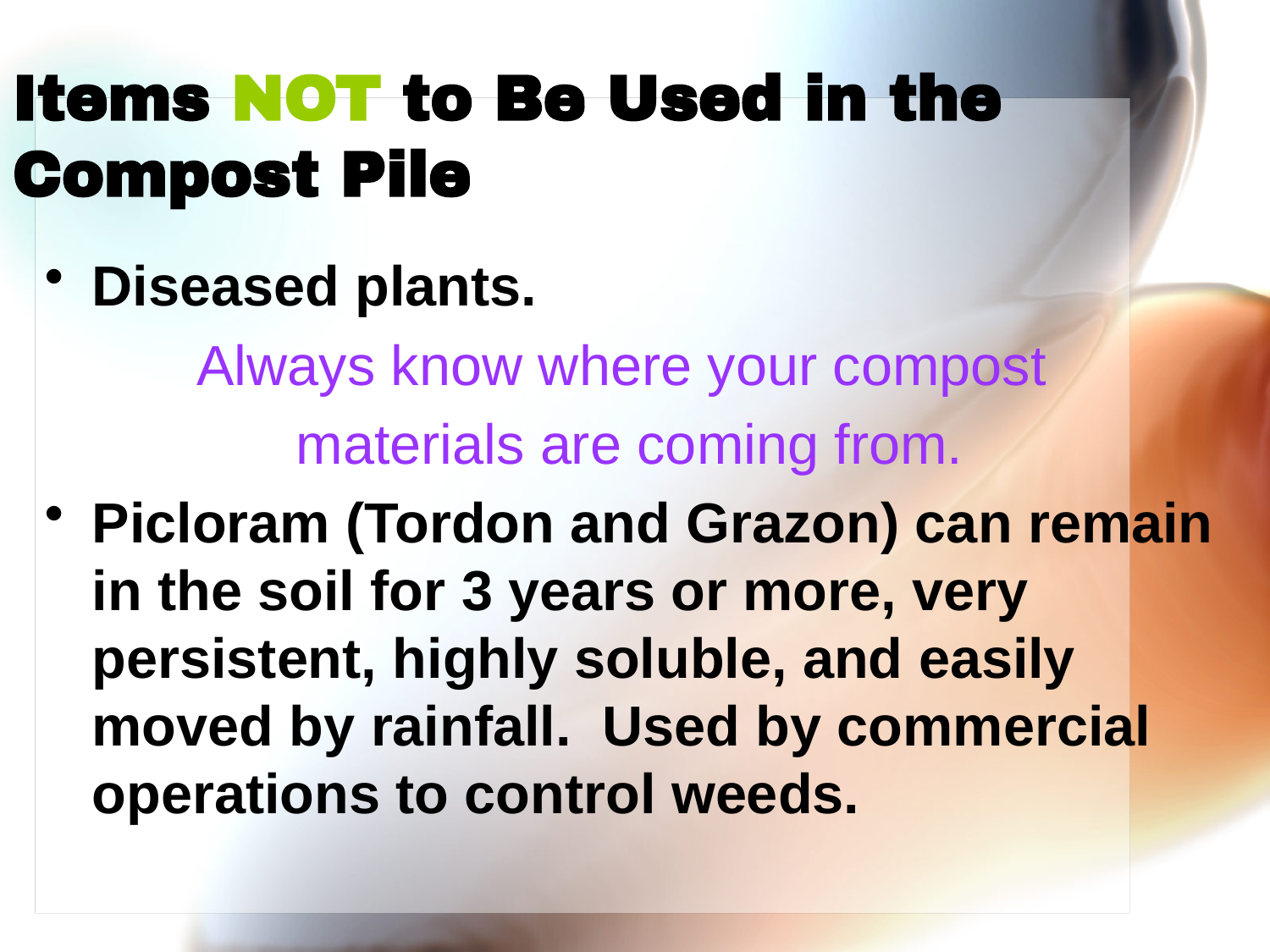

# Items NOT to Be Used in the Compost Pile
Diseased plants.
Always know where your compost
materials are coming from.
Picloram (Tordon and Grazon) can remain in the soil for 3 years or more, very persistent, highly soluble, and easily moved by rainfall.  Used by commercial  operations to control weeds.